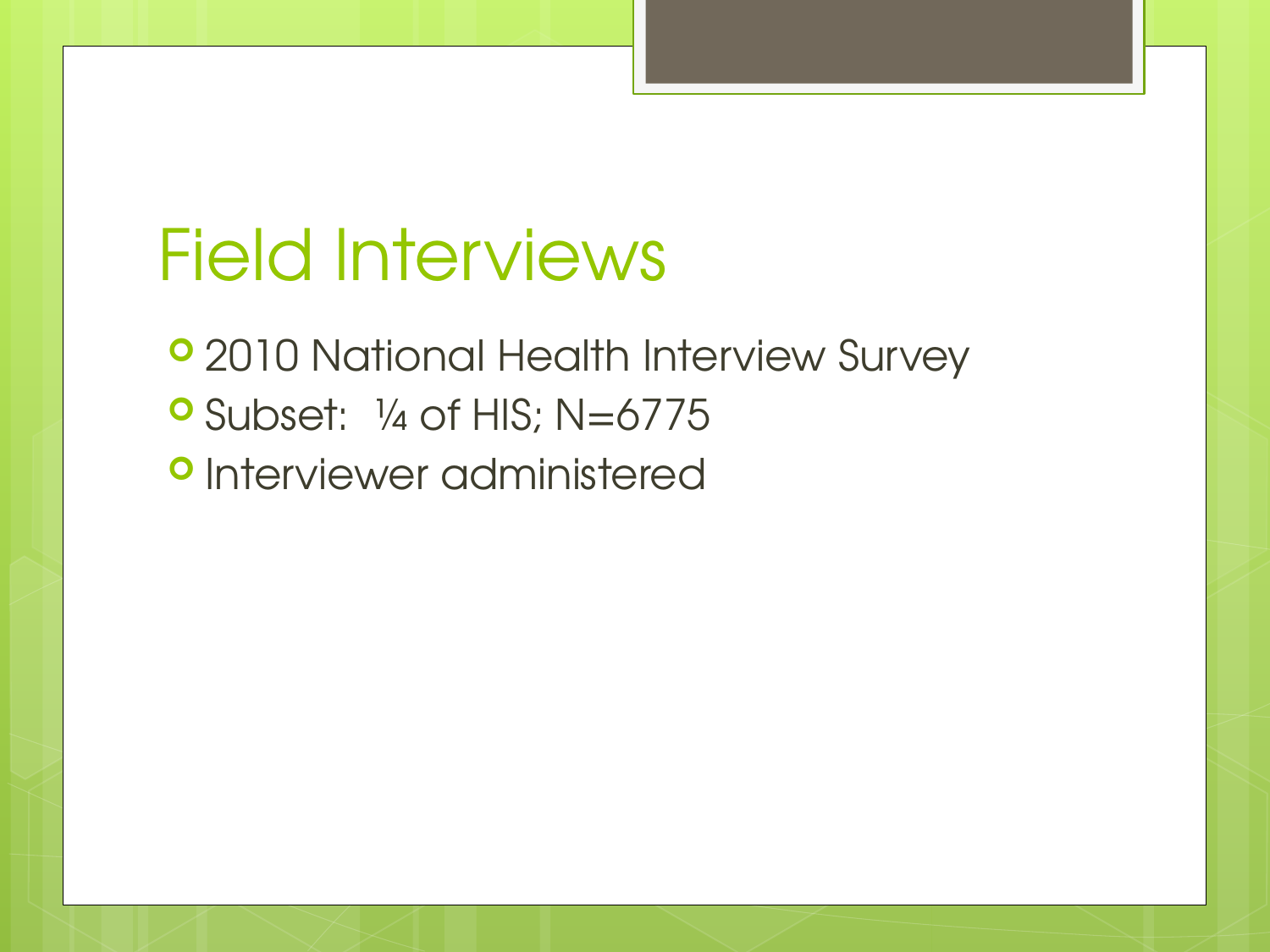

# Field Interviews
2010 National Health Interview Survey
Subset:  ¼ of HIS; N=6775
Interviewer administered